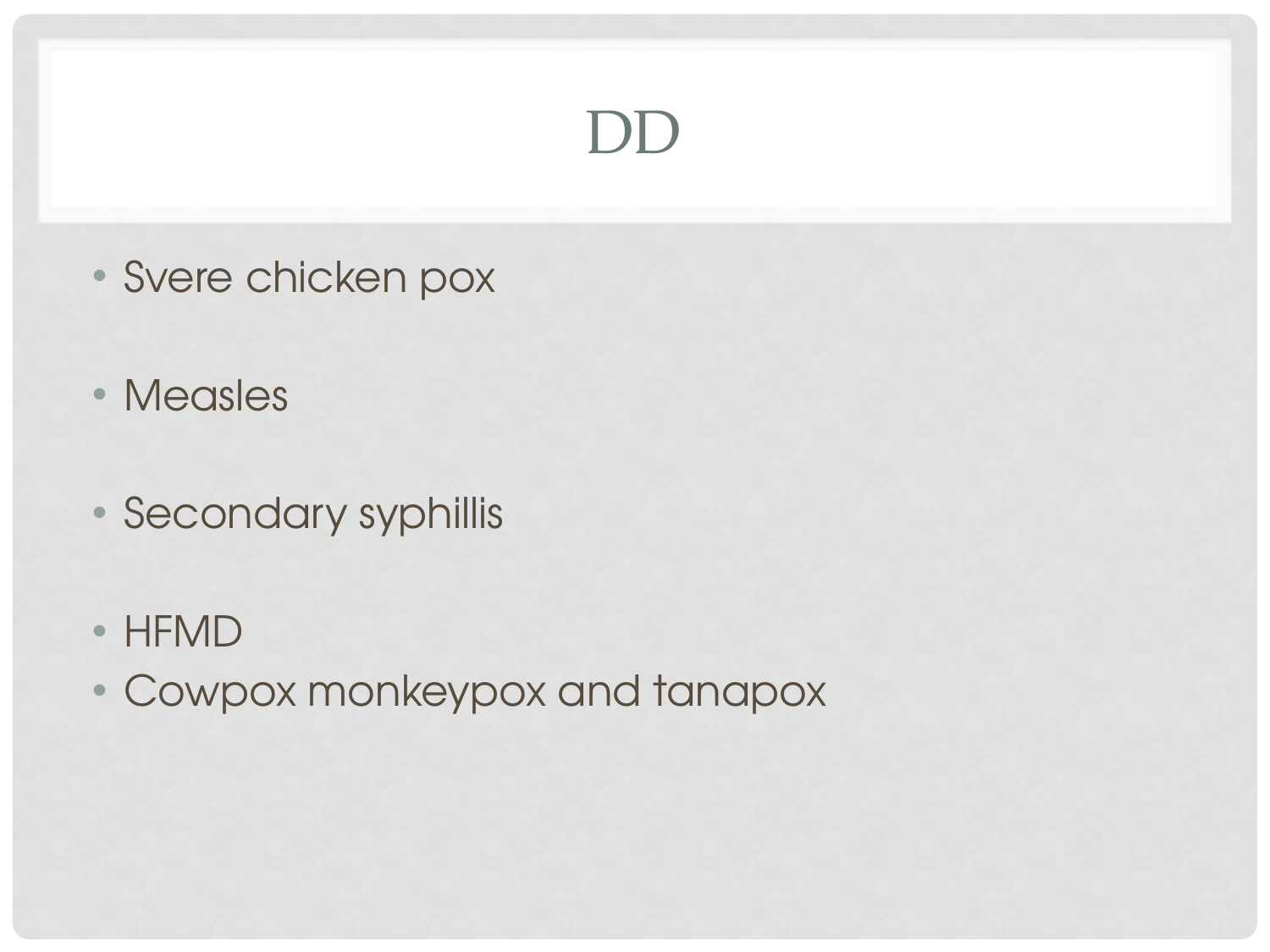

# dd
Svere chicken pox

Measles

Secondary syphillis

HFMD
Cowpox monkeypox and tanapox